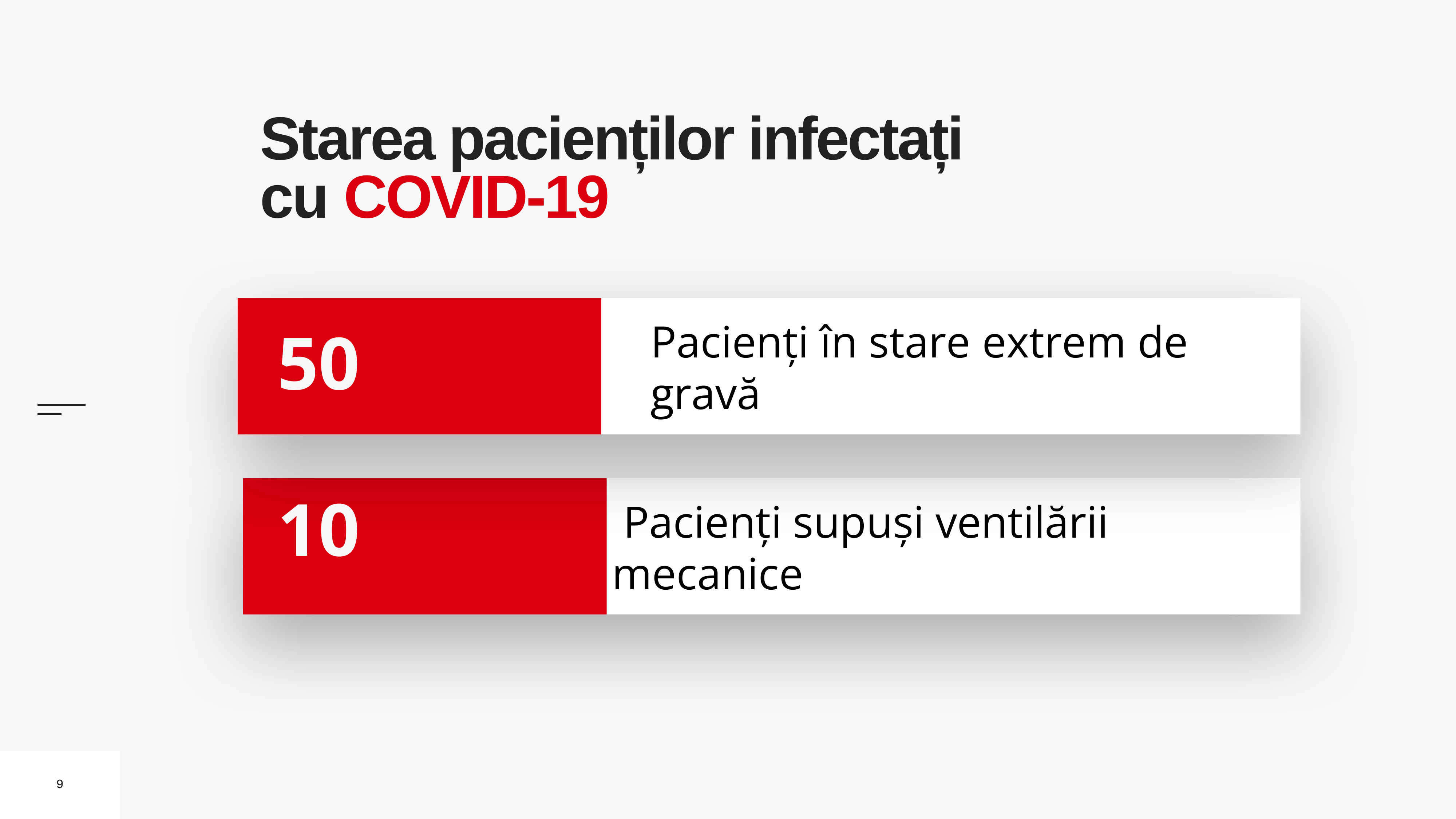

# Starea pacienților infectați cu COVID-19

Pacienți în stare extrem de gravă

50

 Pacienți supuși ventilării mecanice

10
9
9